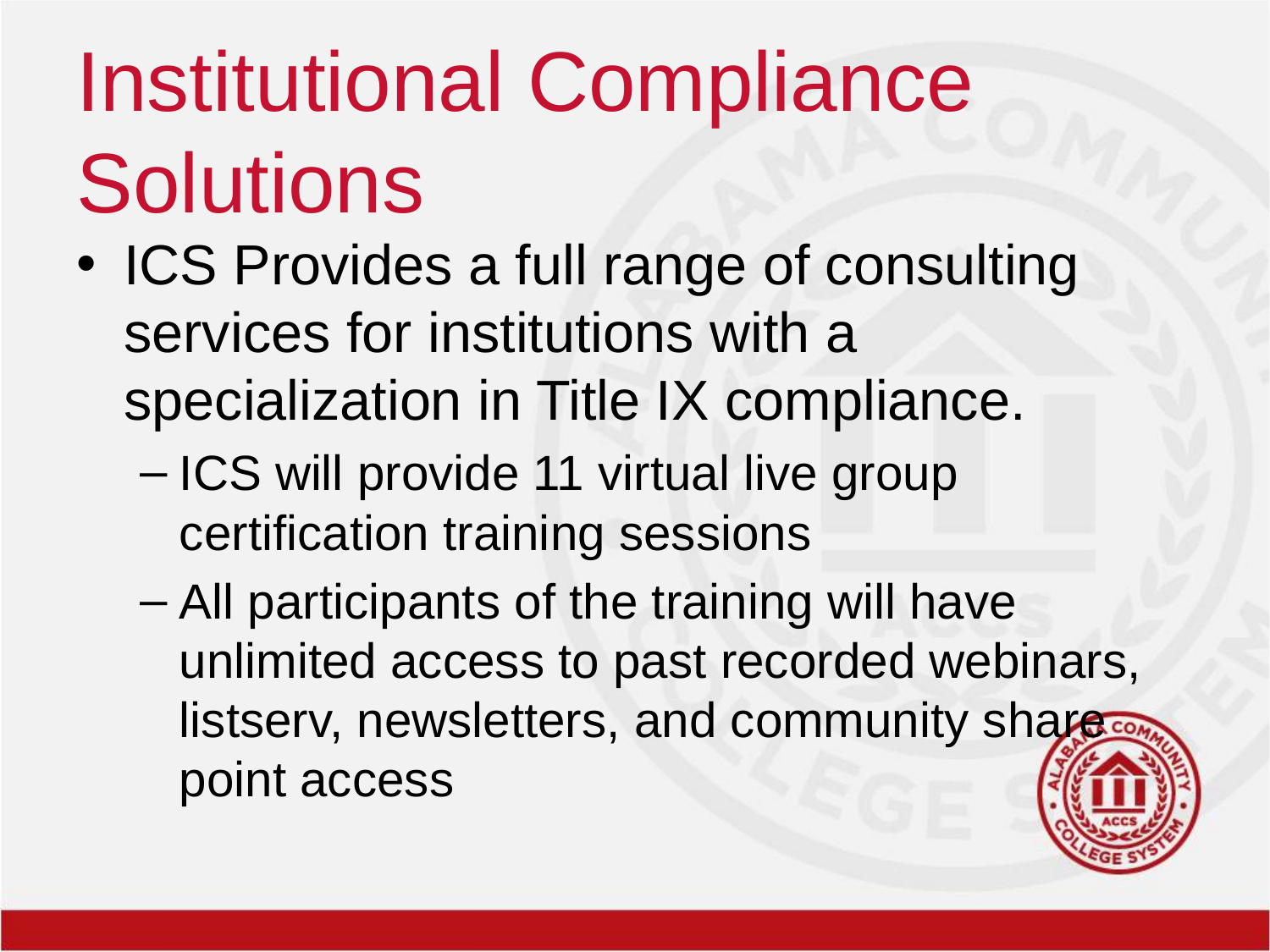

# Institutional Compliance Solutions
ICS Provides a full range of consulting services for institutions with a specialization in Title IX compliance.
ICS will provide 11 virtual live group certification training sessions
All participants of the training will have unlimited access to past recorded webinars, listserv, newsletters, and community share point access